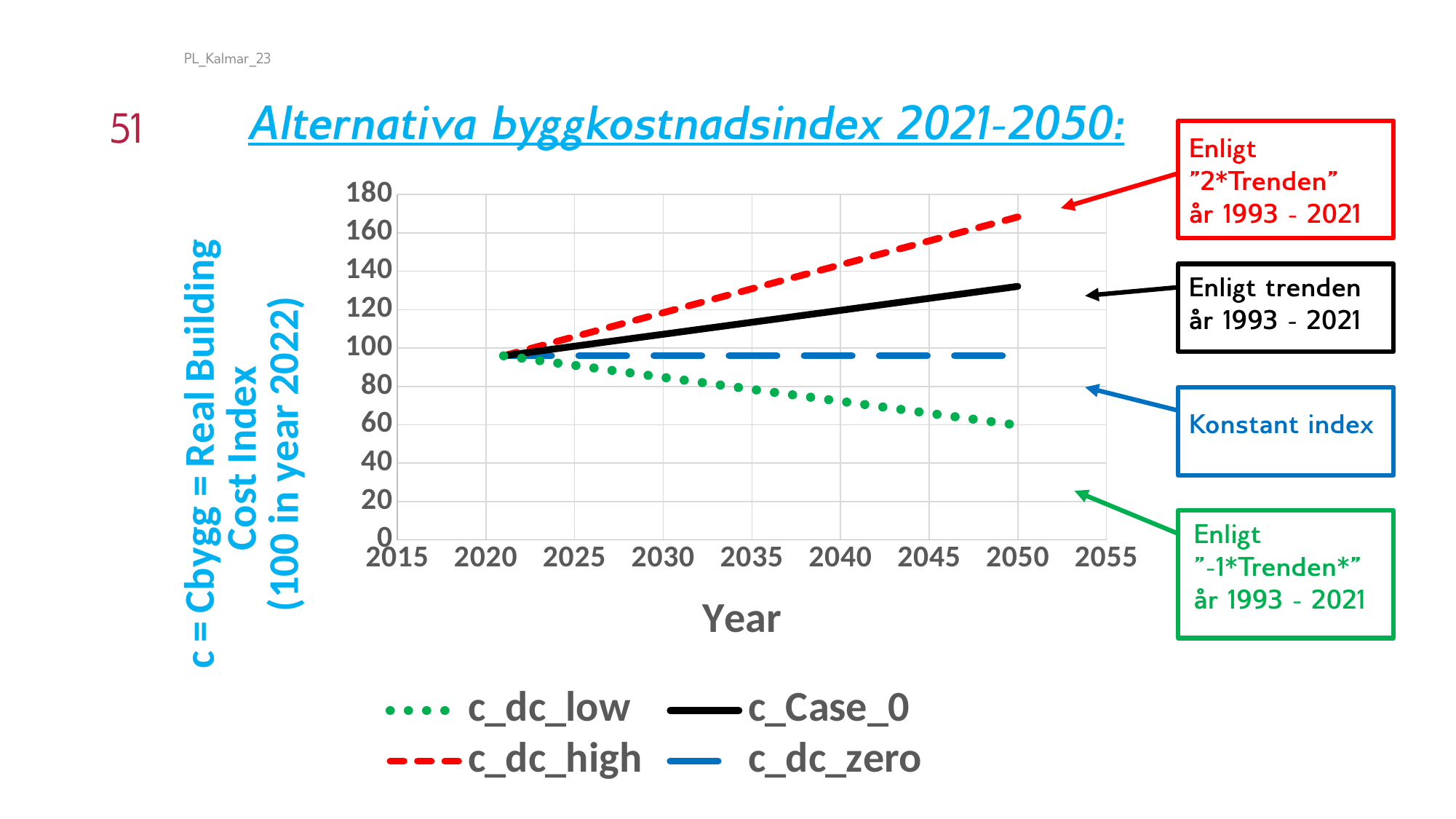

PL_Kalmar_23
Alternativa byggkostnadsindex 2021-2050:
51

Enligt
”2*Trenden”
år 1993 - 2021

### Chart

| Category | c_dc_low | c_Case_0 | c_dc_high | c_dc_zero |
|---|---|---|---|---|
Enligt trenden
år 1993 - 2021

Konstant index

Enligt
”-1*Trenden*”
år 1993 - 2021